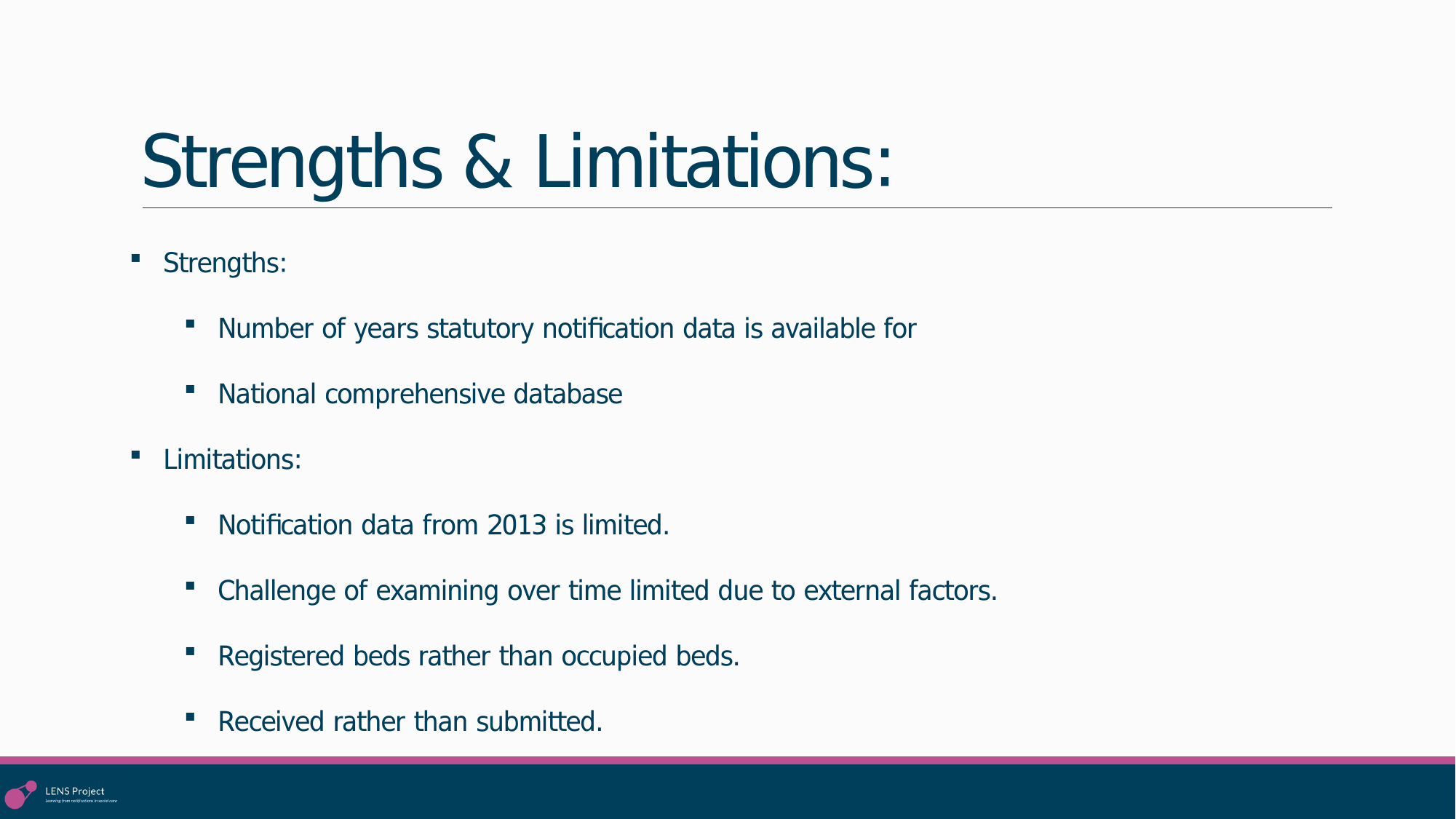

# Strengths & Limitations:
Strengths:
Number of years statutory notification data is available for
National comprehensive database
Limitations:
Notification data from 2013 is limited.
Challenge of examining over time limited due to external factors.
Registered beds rather than occupied beds.
Received rather than submitted.